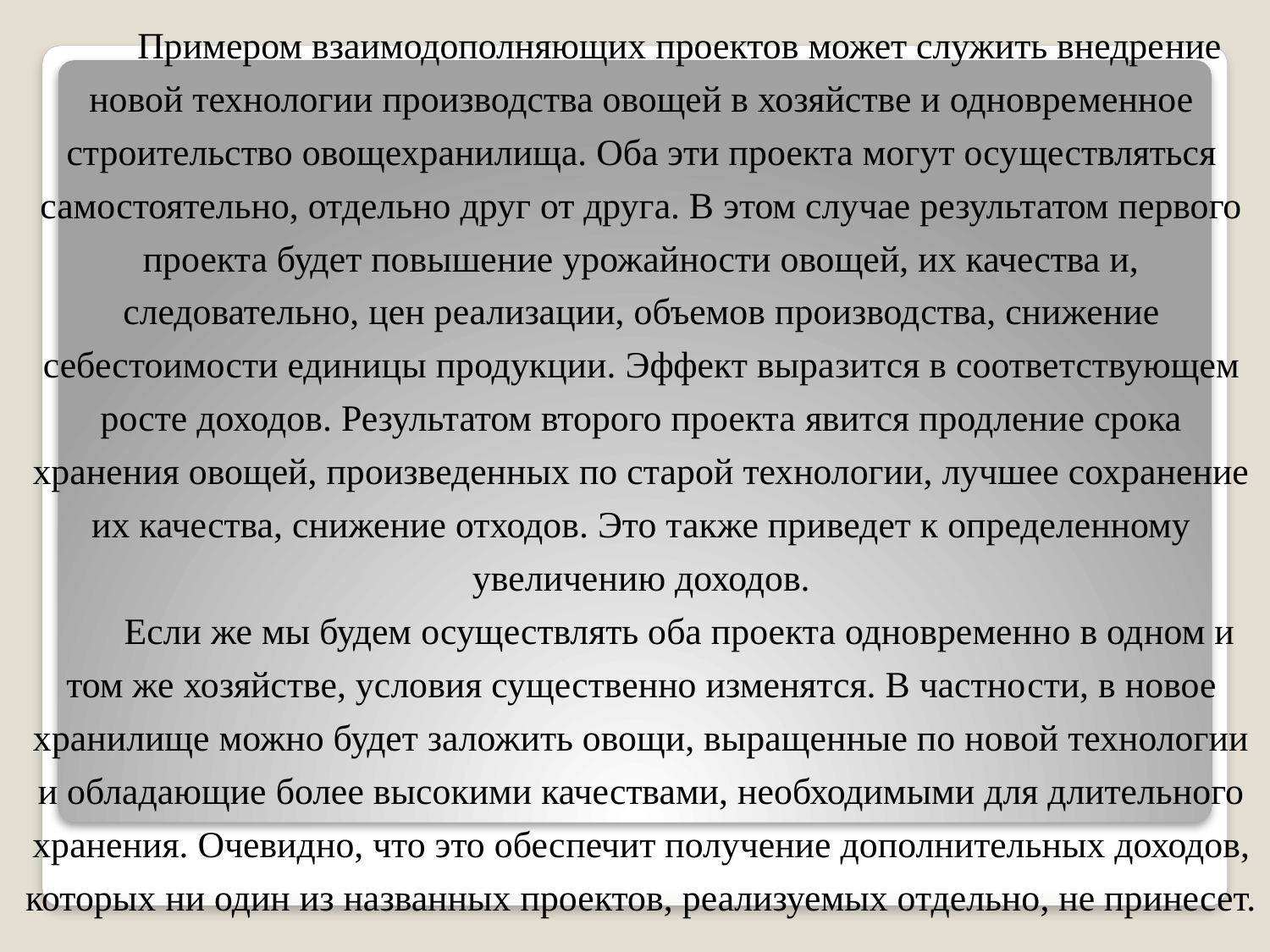

Примером взаимодополняющих проектов может служить внедре­ние новой технологии производства овощей в хозяйстве и одновре­менное строительство овощехранилища. Оба эти проекта могут осу­ществляться самостоятельно, отдельно друг от друга. В этом случае результатом первого проекта будет повышение урожайности овощей, их качества и, следовательно, цен реализации, объемов производ­ства, снижение себестоимости единицы продукции. Эффект выра­зится в соответствующем росте доходов. Результатом второго проекта явится продление срока хранения овощей, произведенных по старой технологии, лучшее сохранение их качества, снижение отходов. Это также приведет к определенному увеличению доходов.
Если же мы будем осуществлять оба проекта одновременно в од­ном и том же хозяйстве, условия существенно изменятся. В частно­сти, в новое хранилище можно будет заложить овощи, выращенные по новой технологии и обладающие более высокими качествами, необходимыми для длительного хранения. Очевидно, что это обес­печит получение дополнительных доходов, которых ни один из названных проектов, реализуемых отдельно, не принесет.